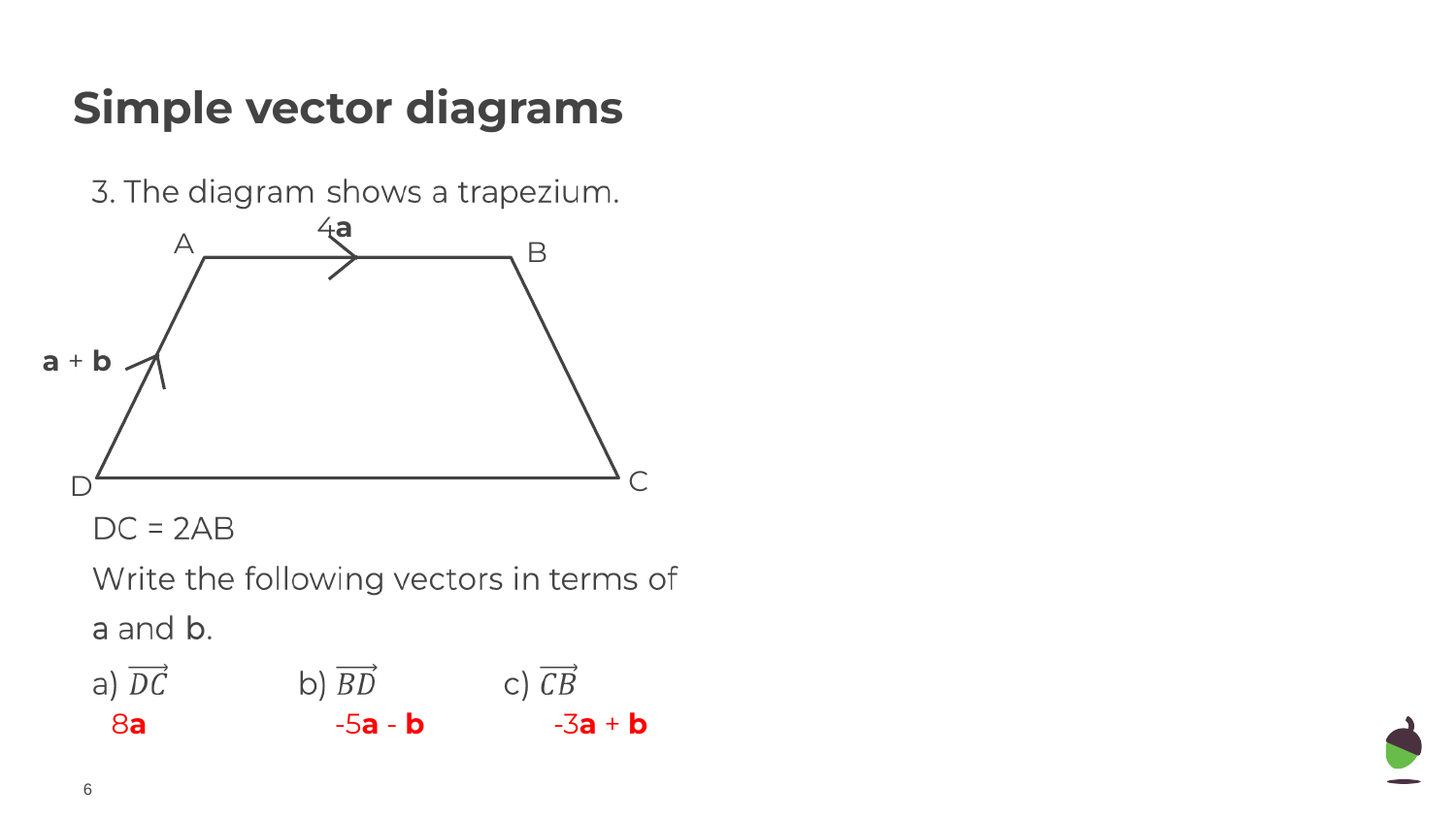

# Simple vector diagrams

4a
A
B

a + b
C
D
8a
-5a - b
-3a + b
6